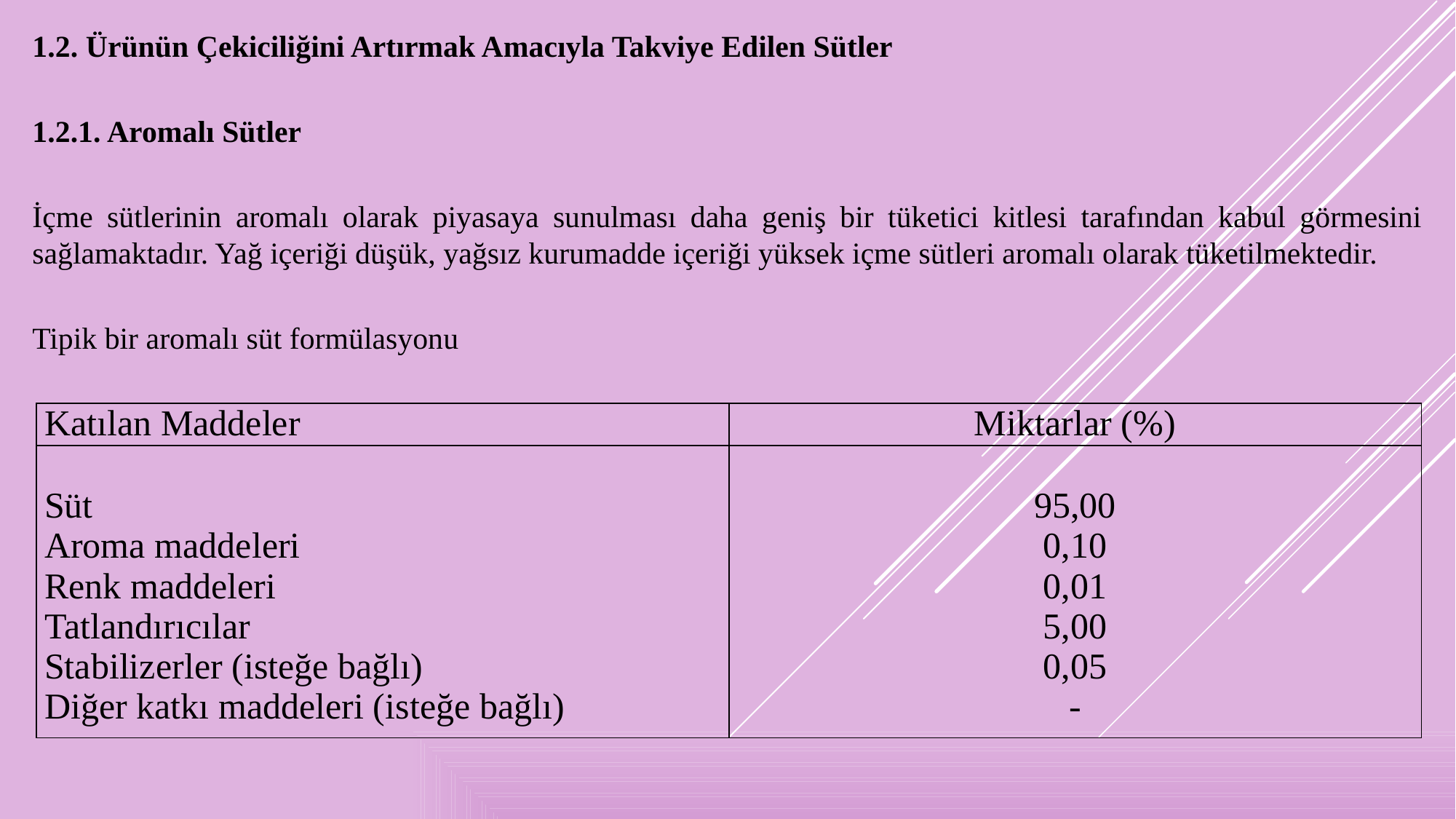

1.2. Ürünün Çekiciliğini Artırmak Amacıyla Takviye Edilen Sütler

1.2.1. Aromalı Sütler

İçme sütlerinin aromalı olarak piyasaya sunulması daha geniş bir tüketici kitlesi tarafından kabul görmesini sağlamaktadır. Yağ içeriği düşük, yağsız kurumadde içeriği yüksek içme sütleri aromalı olarak tüketilmektedir.

Tipik bir aromalı süt formülasyonu
| Katılan Maddeler | Miktarlar (%) |
| --- | --- |
| Süt Aroma maddeleri Renk maddeleri Tatlandırıcılar Stabilizerler (isteğe bağlı) Diğer katkı maddeleri (isteğe bağlı) | 95,00 0,10 0,01 5,00 0,05 - |